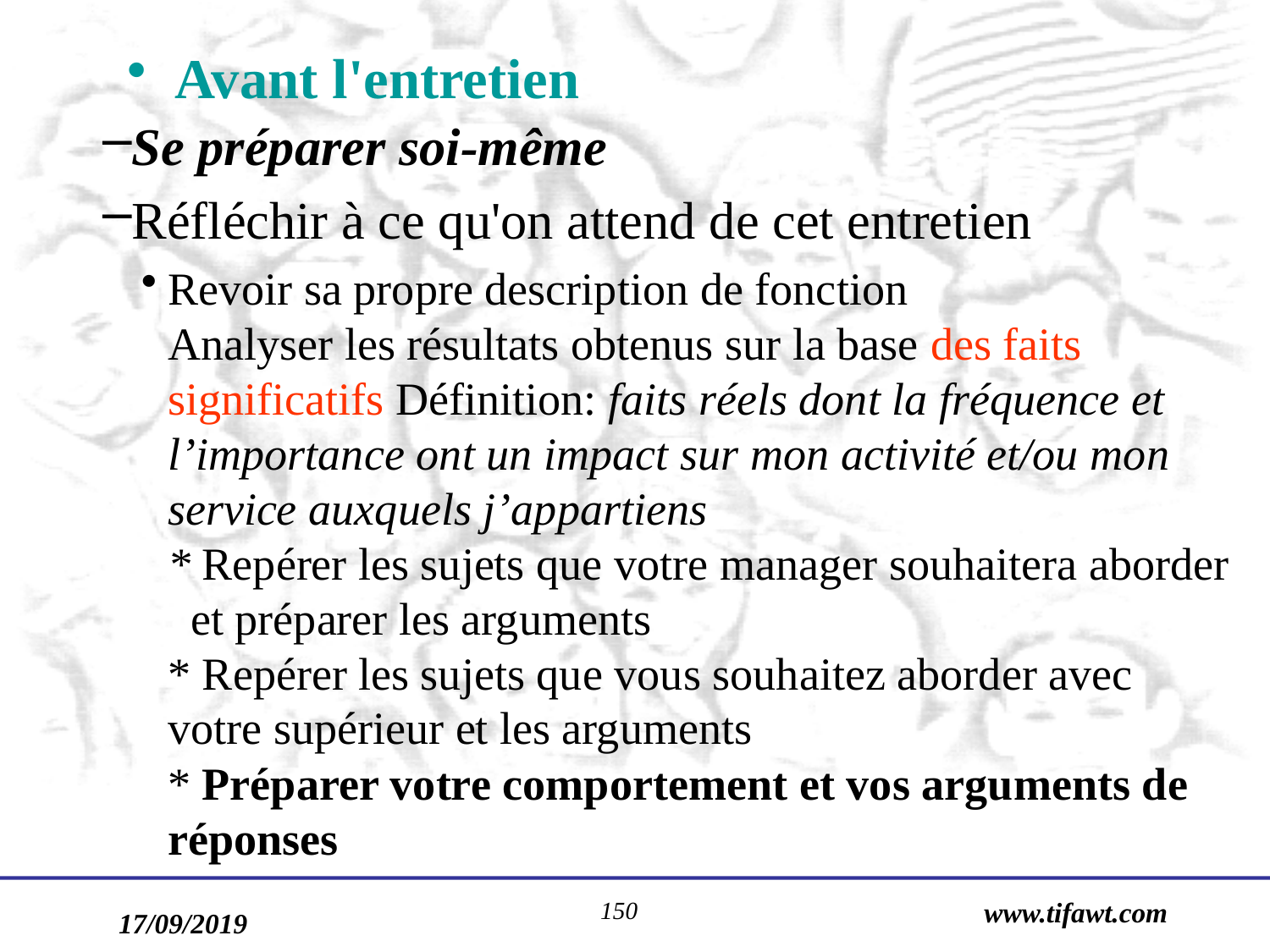

Avant l'entretien
Se préparer soi-même
Réfléchir à ce qu'on attend de cet entretien
Revoir sa propre description de fonction
Analyser les résultats obtenus sur la base des faits significatifs Définition: faits réels dont la fréquence et l’importance ont un impact sur mon activité et/ou mon service auxquels j’appartiens
* Repérer les sujets que votre manager souhaitera aborder   et préparer les arguments
* Repérer les sujets que vous souhaitez aborder avec votre supérieur et les arguments
* Préparer votre comportement et vos arguments de réponses
150
www.tifawt.com
17/09/2019